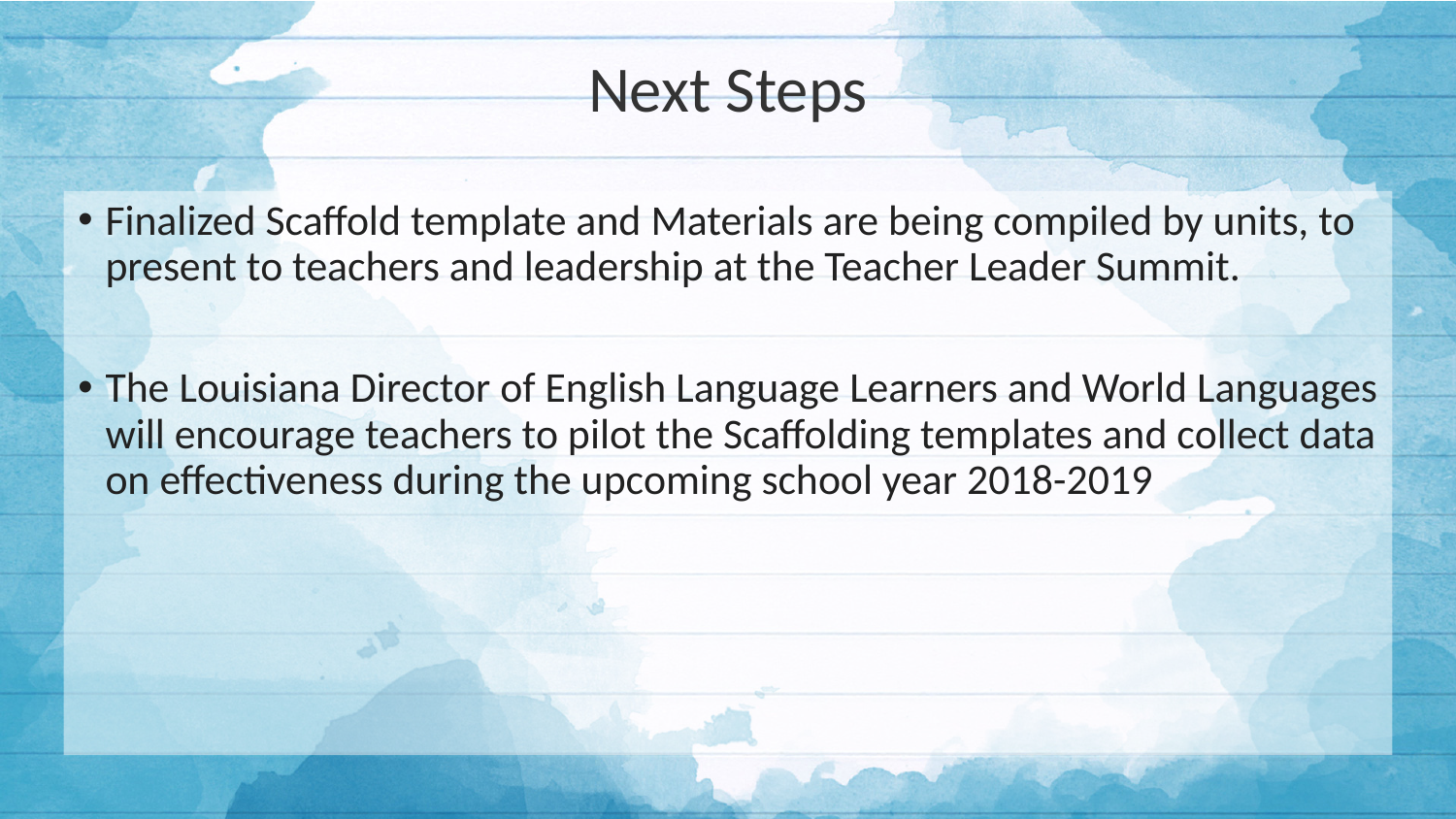

# Next Steps
Finalized Scaffold template and Materials are being compiled by units, to present to teachers and leadership at the Teacher Leader Summit.

The Louisiana Director of English Language Learners and World Languages will encourage teachers to pilot the Scaffolding templates and collect data on effectiveness during the upcoming school year 2018-2019